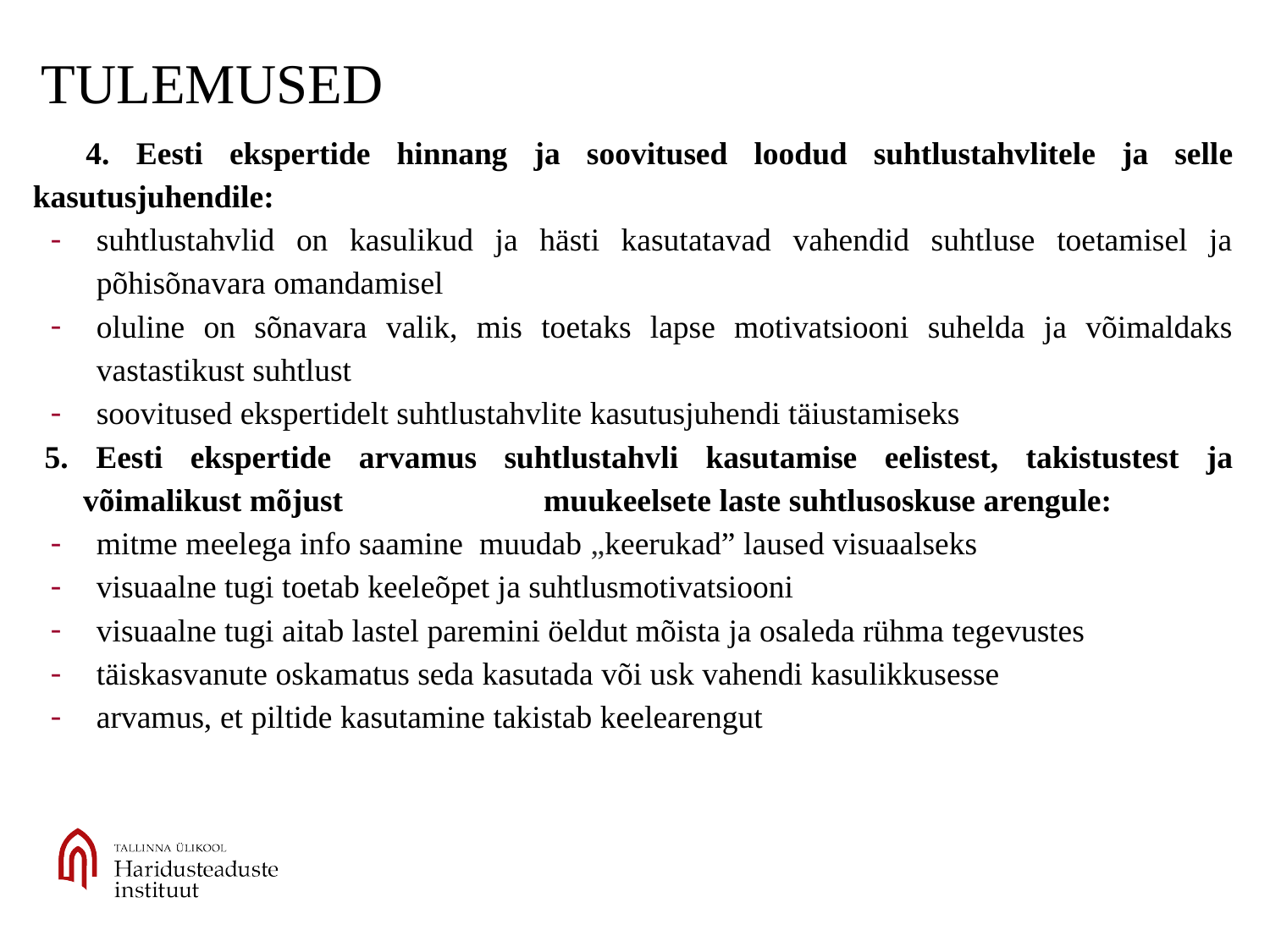

# TULEMUSED
  4. Eesti ekspertide hinnang ja soovitused loodud suhtlustahvlitele ja selle kasutusjuhendile:
suhtlustahvlid on kasulikud ja hästi kasutatavad vahendid suhtluse toetamisel ja põhisõnavara omandamisel
oluline on sõnavara valik, mis toetaks lapse motivatsiooni suhelda ja võimaldaks vastastikust suhtlust
soovitused ekspertidelt suhtlustahvlite kasutusjuhendi täiustamiseks
5. Eesti ekspertide arvamus suhtlustahvli kasutamise eelistest, takistustest ja võimalikust mõjust                         muukeelsete laste suhtlusoskuse arengule:
mitme meelega info saamine  muudab „keerukad” laused visuaalseks
visuaalne tugi toetab keeleõpet ja suhtlusmotivatsiooni
visuaalne tugi aitab lastel paremini öeldut mõista ja osaleda rühma tegevustes
täiskasvanute oskamatus seda kasutada või usk vahendi kasulikkusesse
arvamus, et piltide kasutamine takistab keelearengut